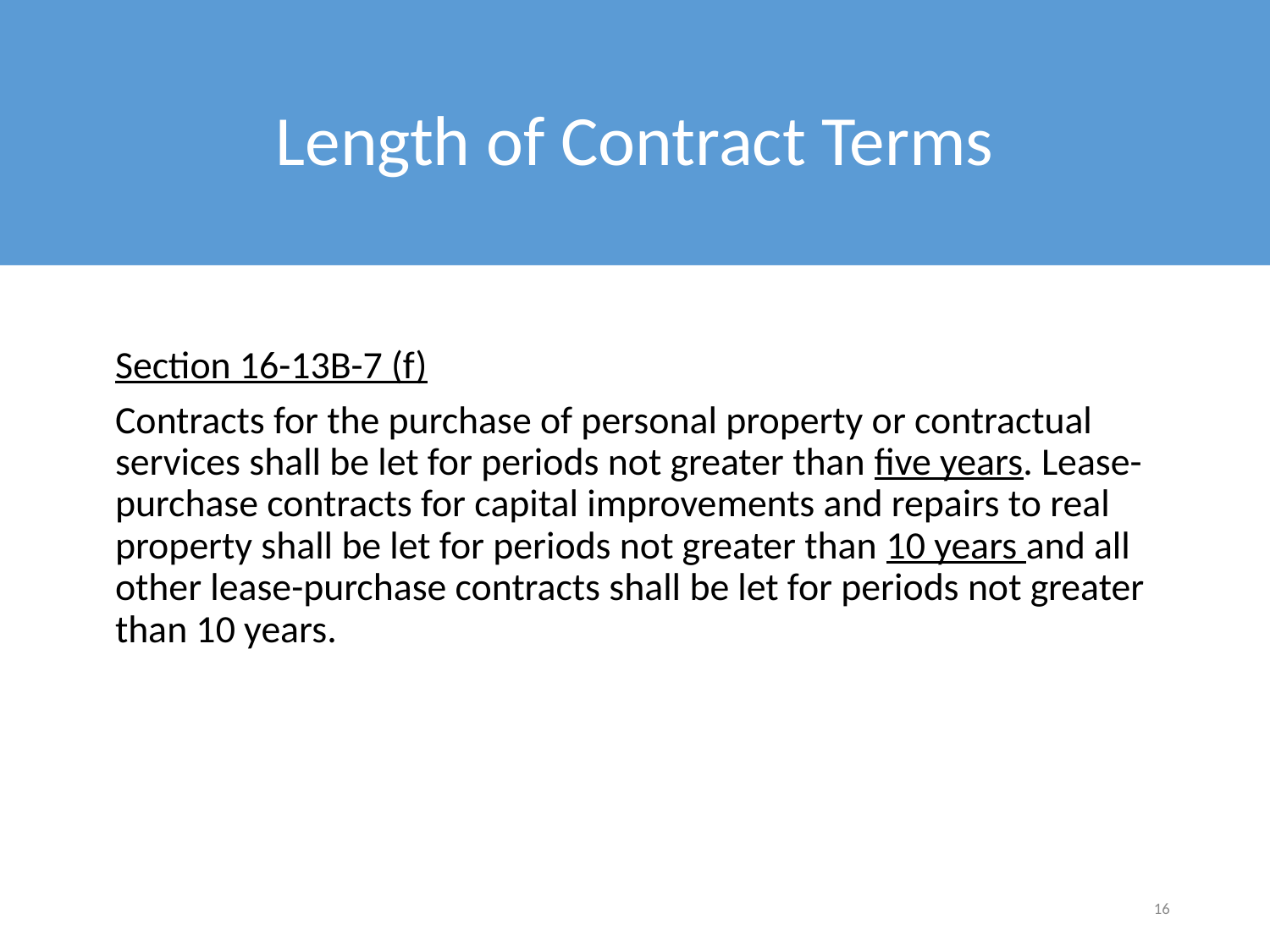

# Length of Contract Terms
Section 16-13B-7 (f)
Contracts for the purchase of personal property or contractual services shall be let for periods not greater than five years. Lease-purchase contracts for capital improvements and repairs to real property shall be let for periods not greater than 10 years and all other lease-purchase contracts shall be let for periods not greater than 10 years.
16